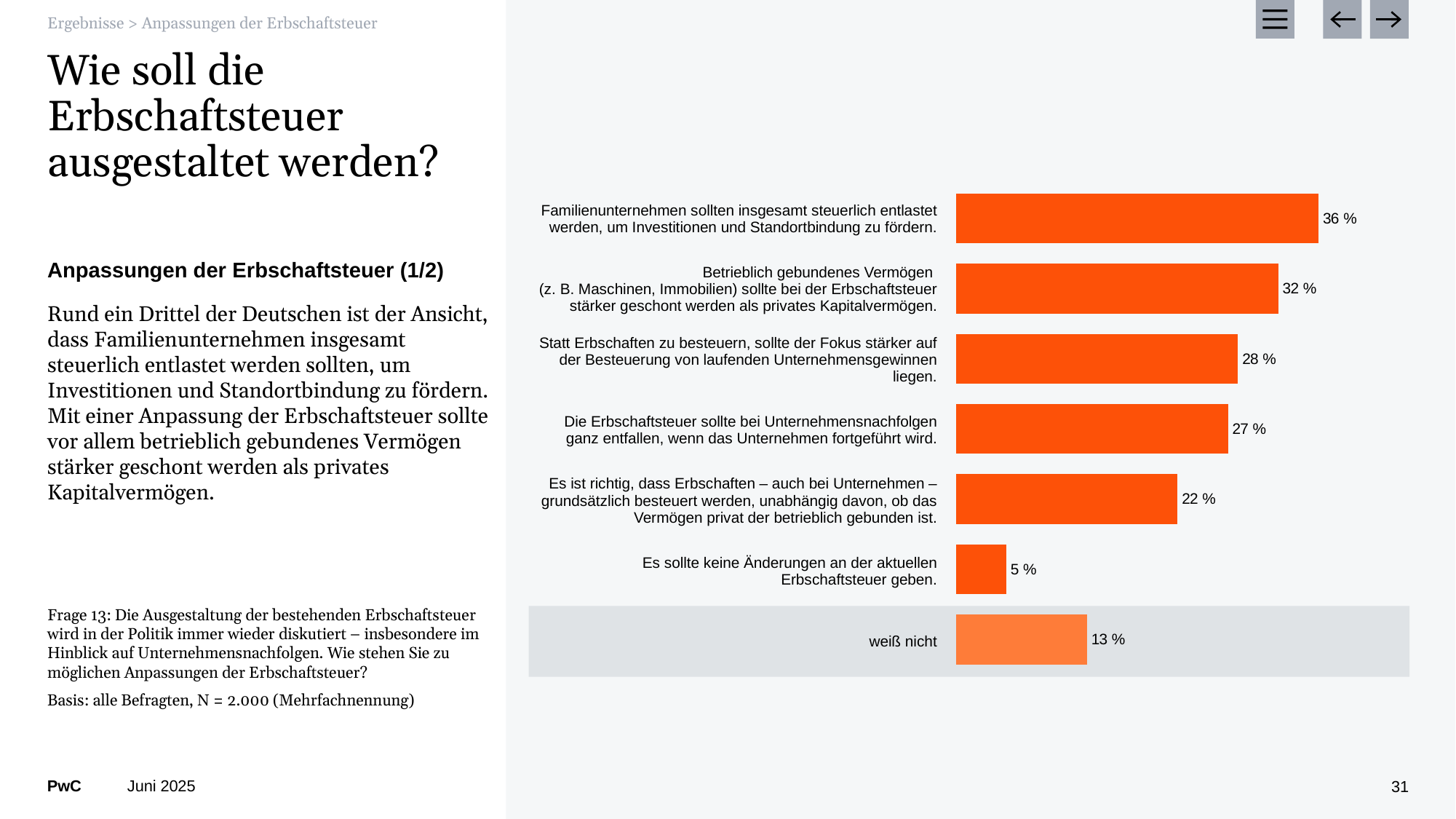

Ergebnisse > Anpassungen der Erbschaftsteuer
# Wie soll die Erbschaftsteuer ausgestaltet werden?
|  |
| --- |
|  |
|  |
| Familienunternehmen sollten insgesamt steuerlich entlastet werden, um Investitionen und Standortbindung zu fördern. |
| Betrieblich gebundenes Vermögen (z. B. Maschinen, Immobilien) sollte bei der Erbschaftsteuer stärker geschont werden als privates Kapitalvermögen. |
| Statt Erbschaften zu besteuern, sollte der Fokus stärker auf der Besteuerung von laufenden Unternehmensgewinnen liegen. |
| Die Erbschaftsteuer sollte bei Unternehmensnachfolgen ganz entfallen, wenn das Unternehmen fortgeführt wird. |
| Es ist richtig, dass Erbschaften – auch bei Unternehmen – grundsätzlich besteuert werden, unabhängig davon, ob das Vermögen privat der betrieblich gebunden ist. |
| Es sollte keine Änderungen an der aktuellen Erbschaftsteuer geben. |
| weiß nicht |

### Chart

| Category | Total |
|---|---|
| Familienunternehmen sollten insgesamt steuerlich entlastet werden, um Investitionen und Standortbindung zu fördern. | 0.36 |
| Betrieblich gebundenes Vermögen (z. B. Maschinen, Immobilien) sollte bei der Erbschaftsteuer stärker geschont werden als privates Kapitalvermögen. | 0.32 |
| Statt Erbschaften zu besteuern, sollte der Fokus stärker auf der Besteuerung von laufenden Unternehmensgewinnen liegen. | 0.28 |
| Die Erbschaftsteuer sollte bei Unternehmensnachfolgen ganz entfallen, wenn das Unternehmen fortgeführt wird. | 0.27 |
| Es ist richtig, dass Erbschaften - auch bei Unternehmen - grundsätzlich besteuert werden, unabhängig davon, ob das Vermögen privat der betrieblich gebunden ist. | 0.22 |
| Es sollte keine Änderungen an der aktuellen Erbschaftsteuer geben. | 0.05 |
| weiß nicht | 0.13 |
Anpassungen der Erbschaftsteuer (1/2)
Rund ein Drittel der Deutschen ist der Ansicht, dass Familienunternehmen insgesamt steuerlich entlastet werden sollten, um Investitionen und Standortbindung zu fördern. Mit einer Anpassung der Erbschaftsteuer sollte vor allem betrieblich gebundenes Vermögen stärker geschont werden als privates Kapitalvermögen.
Frage 13: Die Ausgestaltung der bestehenden Erbschaftsteuer wird in der Politik immer wieder diskutiert – insbesondere im Hinblick auf Unternehmensnachfolgen. Wie stehen Sie zu möglichen Anpassungen der Erbschaftsteuer?
Basis: alle Befragten, N = 2.000 (Mehrfachnennung)

Juni 2025
31